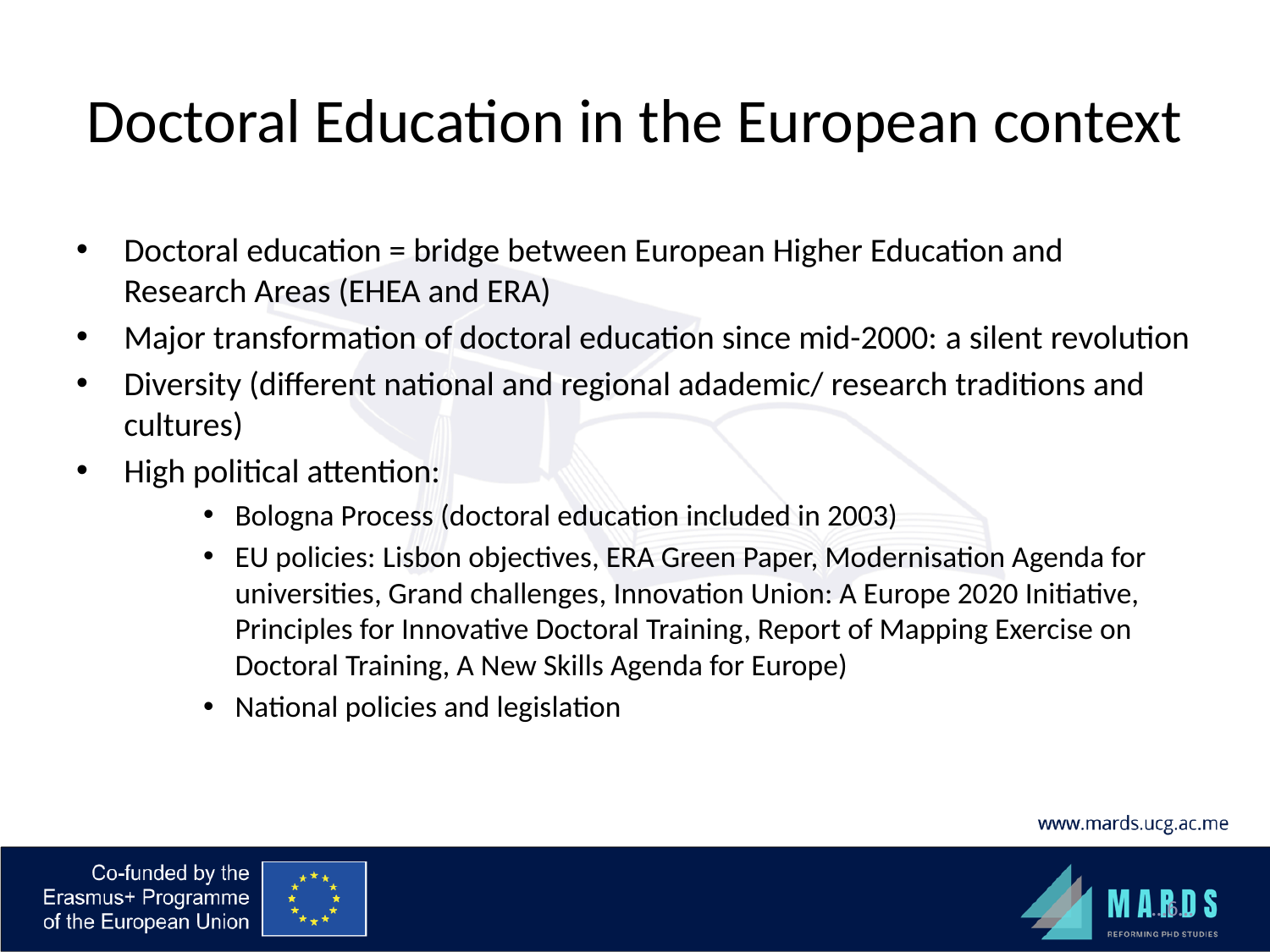

# Doctoral Education in the European context
Doctoral education = bridge between European Higher Education and Research Areas (EHEA and ERA)
Major transformation of doctoral education since mid-2000: a silent revolution
Diversity (different national and regional adademic/ research traditions and cultures)
High political attention:
Bologna Process (doctoral education included in 2003)
EU policies: Lisbon objectives, ERA Green Paper, Modernisation Agenda for universities, Grand challenges, Innovation Union: A Europe 2020 Initiative, Principles for Innovative Doctoral Training, Report of Mapping Exercise on Doctoral Training, A New Skills Agenda for Europe)
National policies and legislation

…6…